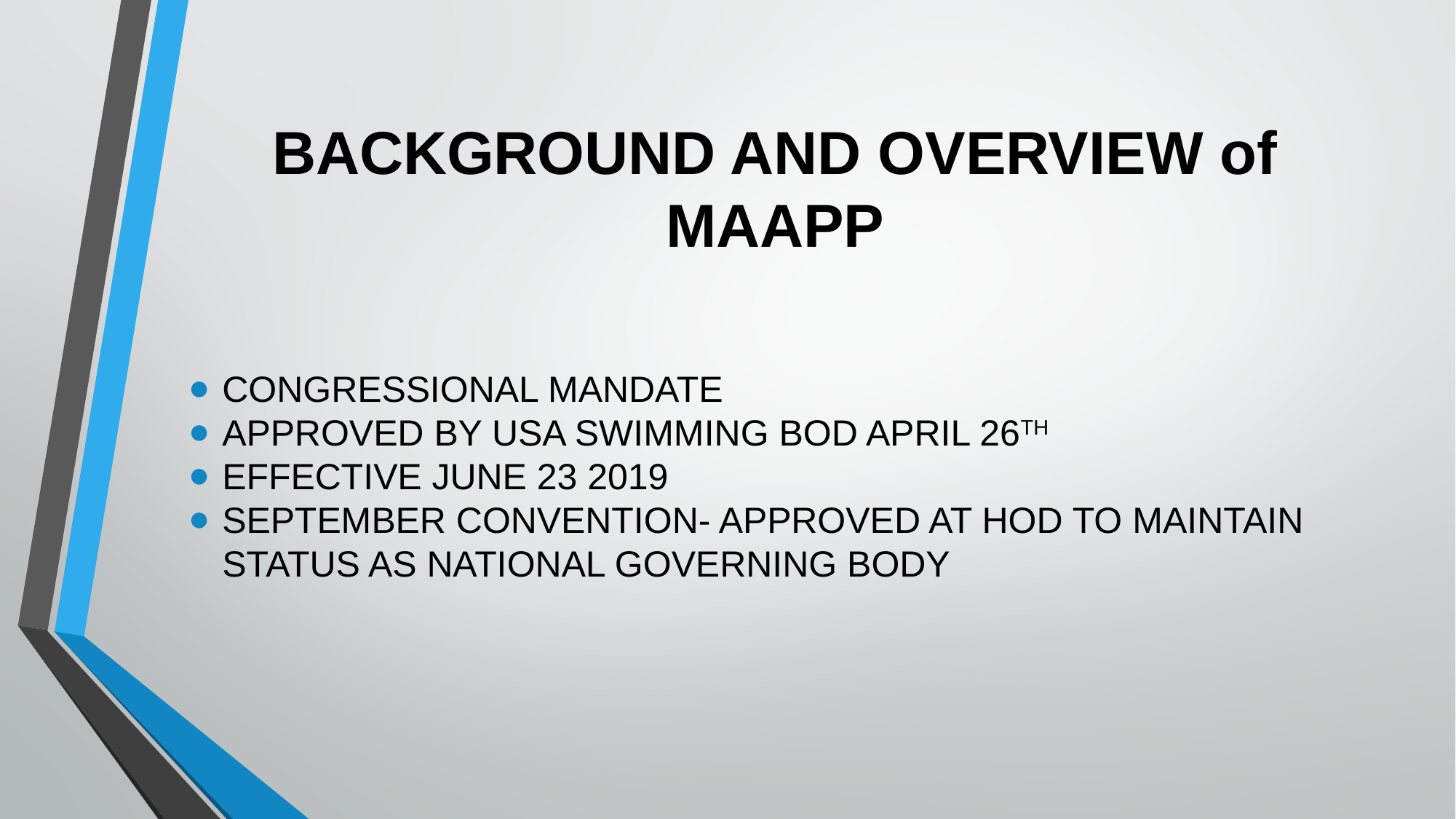

# BACKGROUND AND OVERVIEW of MAAPP
CONGRESSIONAL MANDATE
APPROVED BY USA SWIMMING BOD APRIL 26TH
EFFECTIVE JUNE 23 2019
SEPTEMBER CONVENTION- APPROVED AT HOD TO MAINTAIN STATUS AS NATIONAL GOVERNING BODY